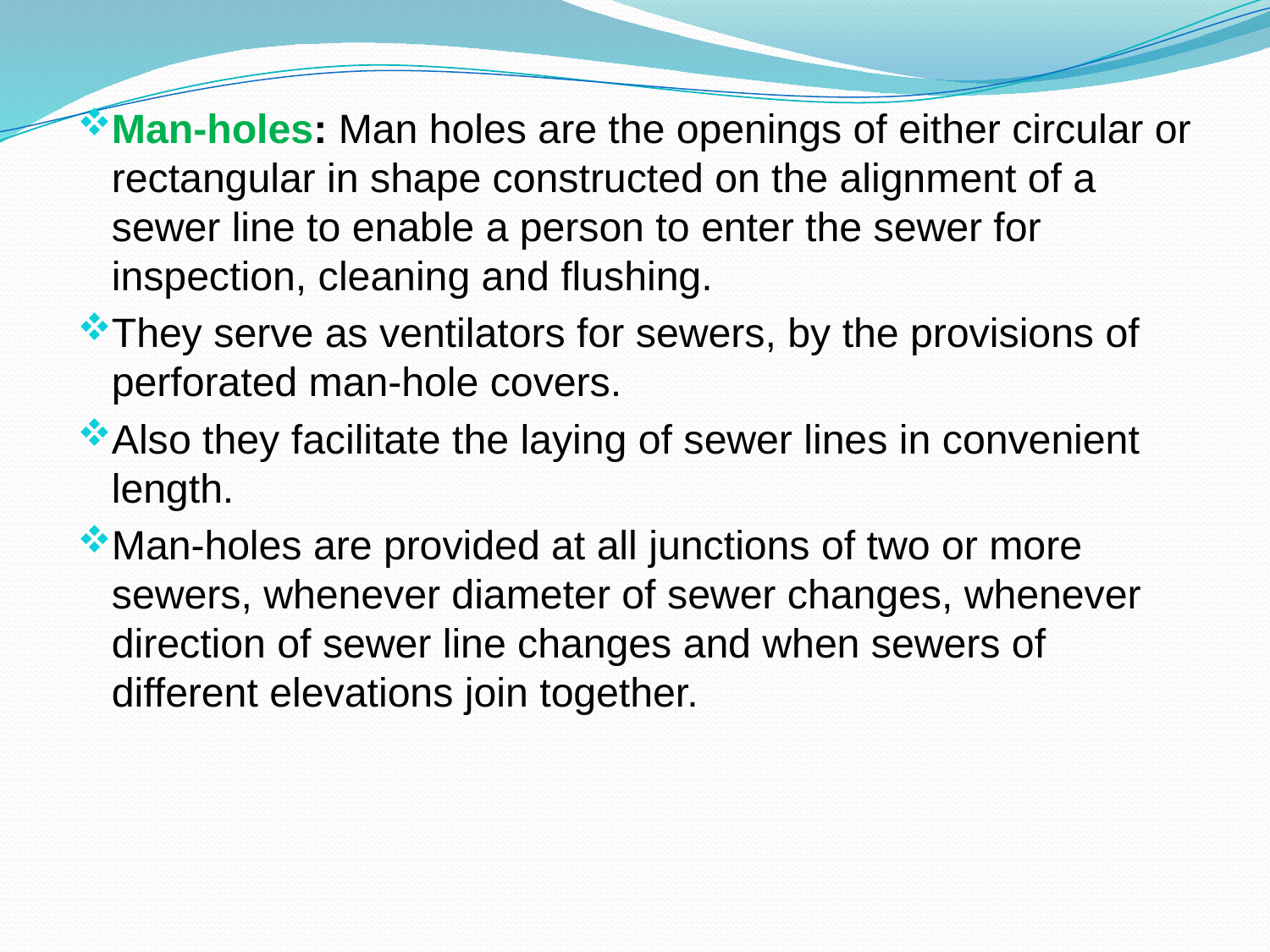

Man-holes: Man holes are the openings of either circular or rectangular in shape constructed on the alignment of a sewer line to enable a person to enter the sewer for inspection, cleaning and flushing.
They serve as ventilators for sewers, by the provisions of perforated man-hole covers.
Also they facilitate the laying of sewer lines in convenient length.
Man-holes are provided at all junctions of two or more sewers, whenever diameter of sewer changes, whenever direction of sewer line changes and when sewers of different elevations join together.